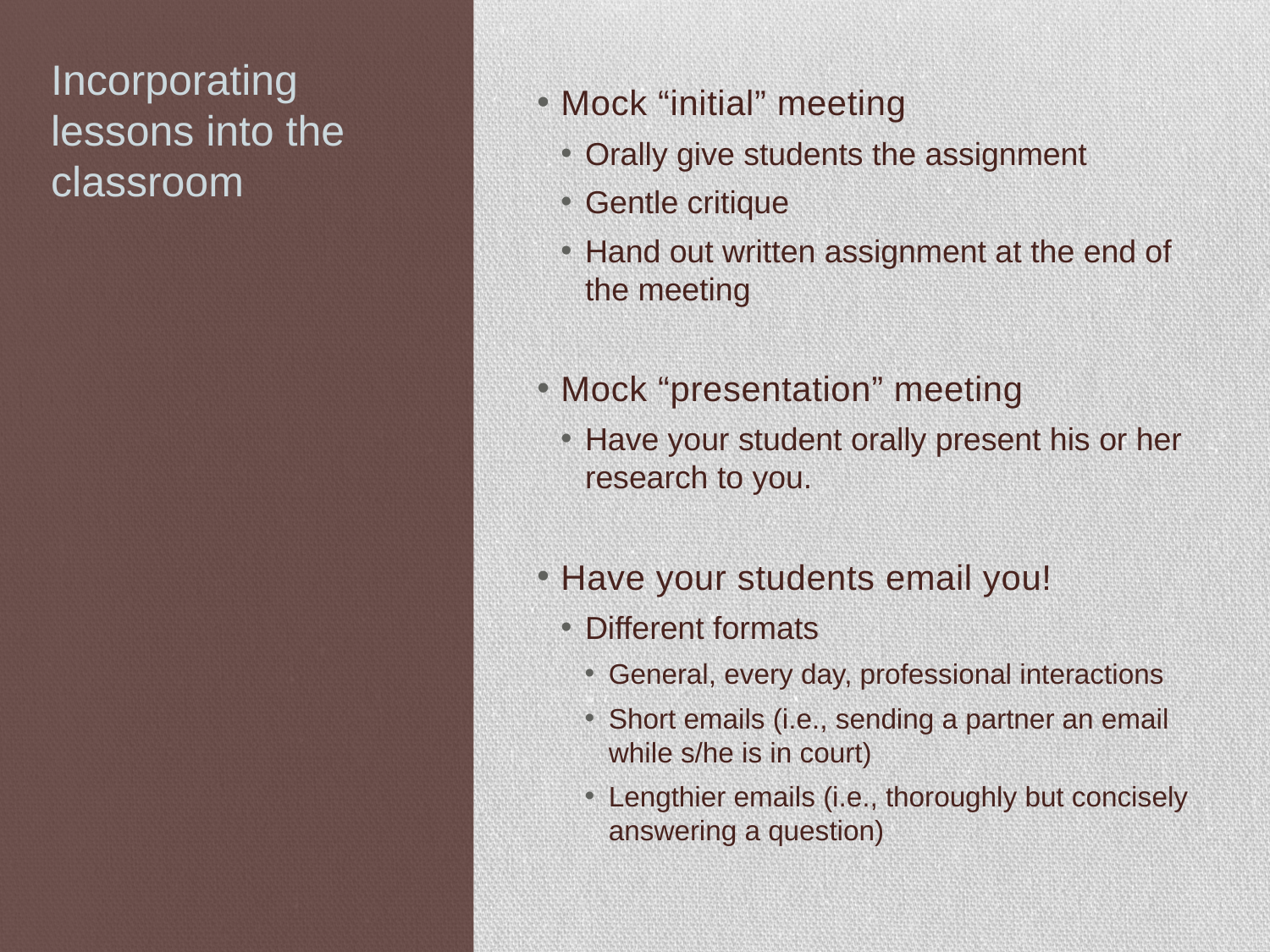

# Incorporating lessons into the classroom
Mock “initial” meeting
Orally give students the assignment
Gentle critique
Hand out written assignment at the end of the meeting

Mock “presentation” meeting
Have your student orally present his or her research to you.

Have your students email you!
Different formats
General, every day, professional interactions
Short emails (i.e., sending a partner an email while s/he is in court)
Lengthier emails (i.e., thoroughly but concisely answering a question)